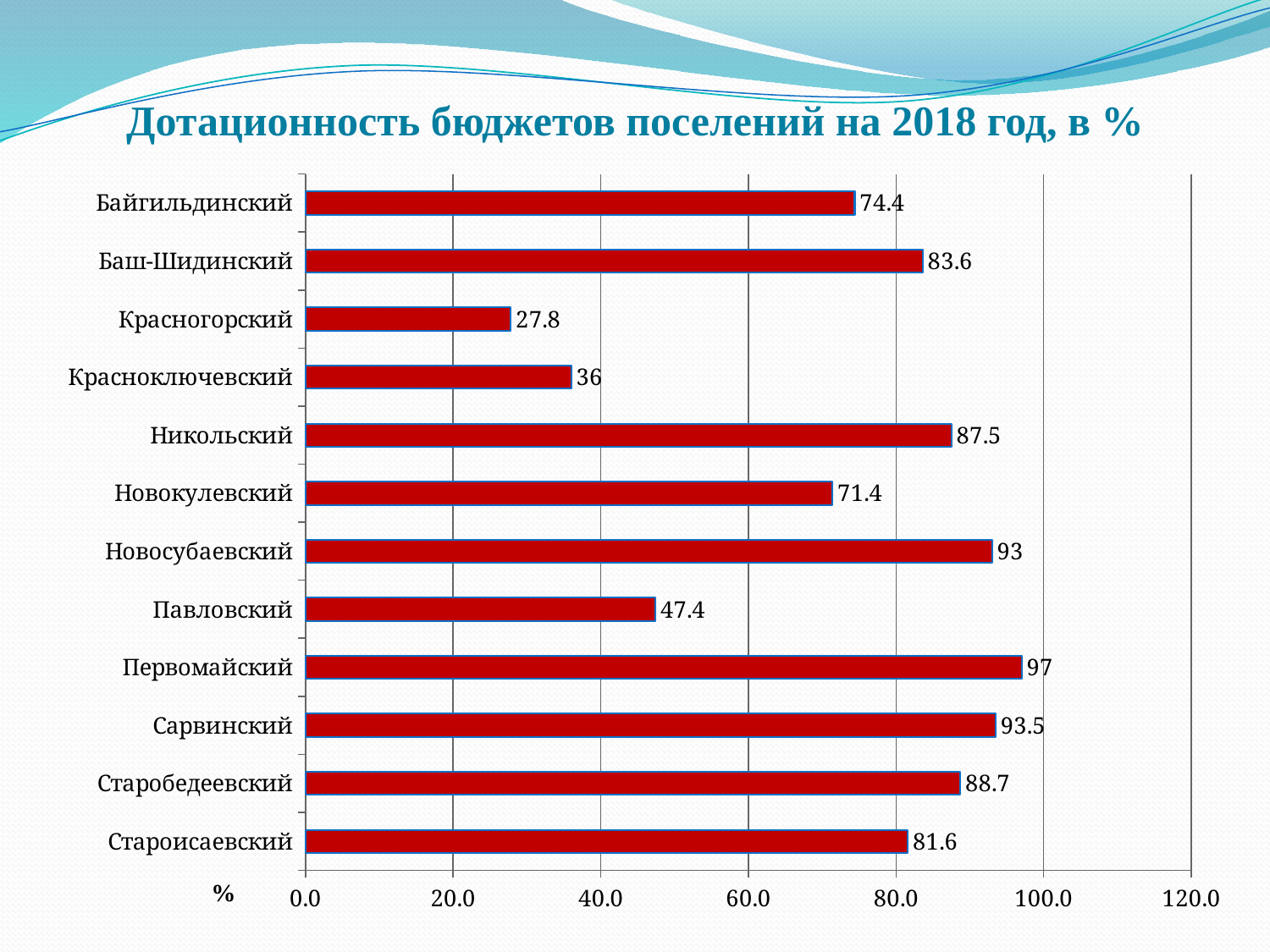

Дотационность бюджетов поселений на 2018 год, в %

### Chart

| Category | Ряд 1 |
|---|---|
| Староисаевский | 81.6 |
| Старобедеевский | 88.7 |
| Сарвинский | 93.5 |
| Первомайский | 97.0 |
| Павловский | 47.4 |
| Новосубаевский | 93.0 |
| Новокулевский | 71.4 |
| Никольский | 87.5 |
| Красноключевский | 36.0 |
| Красногорский | 27.8 |
| Баш-Шидинский | 83.6 |
| Байгильдинский | 74.4 |